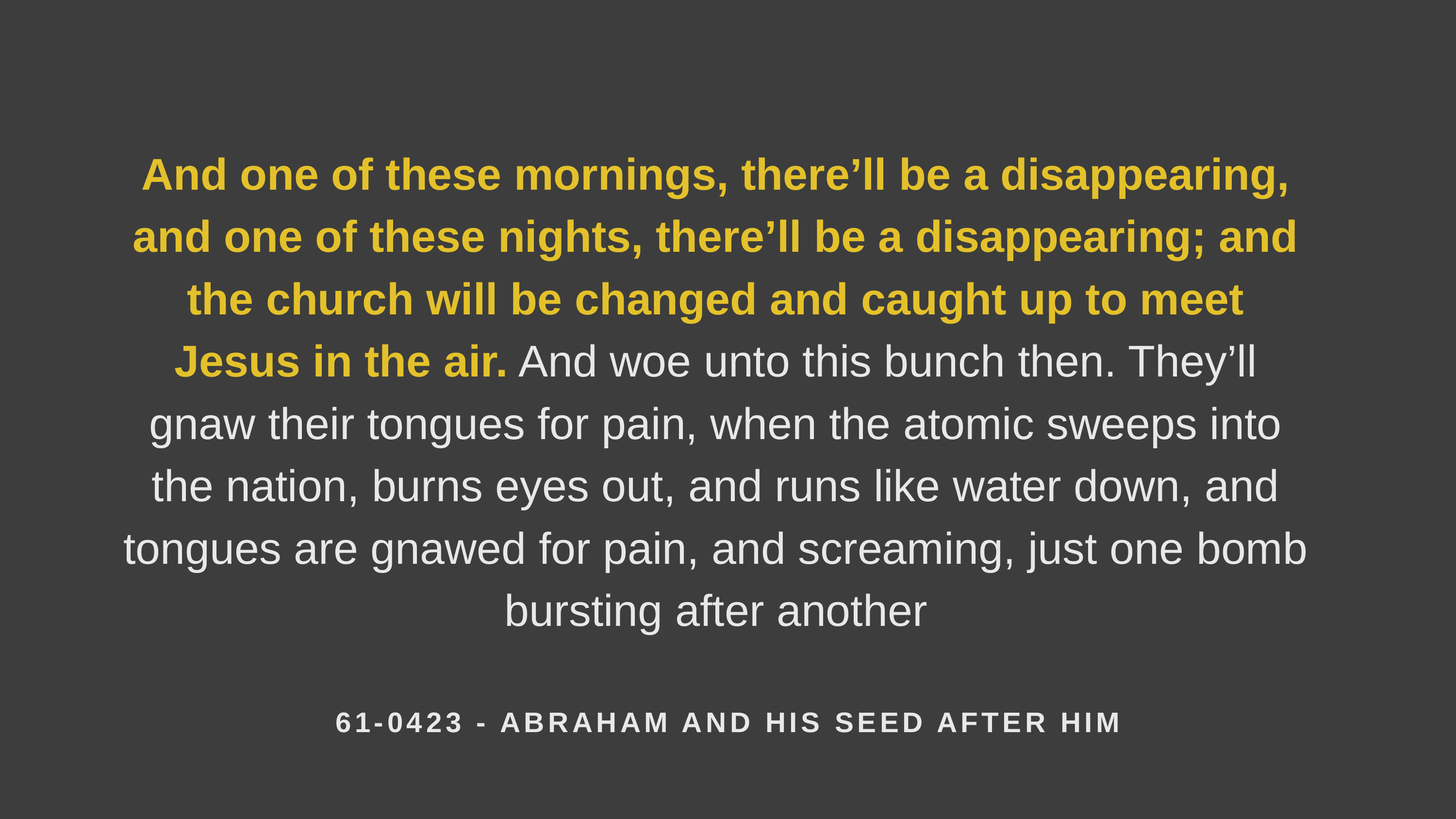

And one of these mornings, there’ll be a disappearing, and one of these nights, there’ll be a disappearing; and the church will be changed and caught up to meet Jesus in the air. And woe unto this bunch then. They’ll gnaw their tongues for pain, when the atomic sweeps into the nation, burns eyes out, and runs like water down, and tongues are gnawed for pain, and screaming, just one bomb bursting after another
61-0423 - ABRAHAM AND HIS SEED AFTER HIM